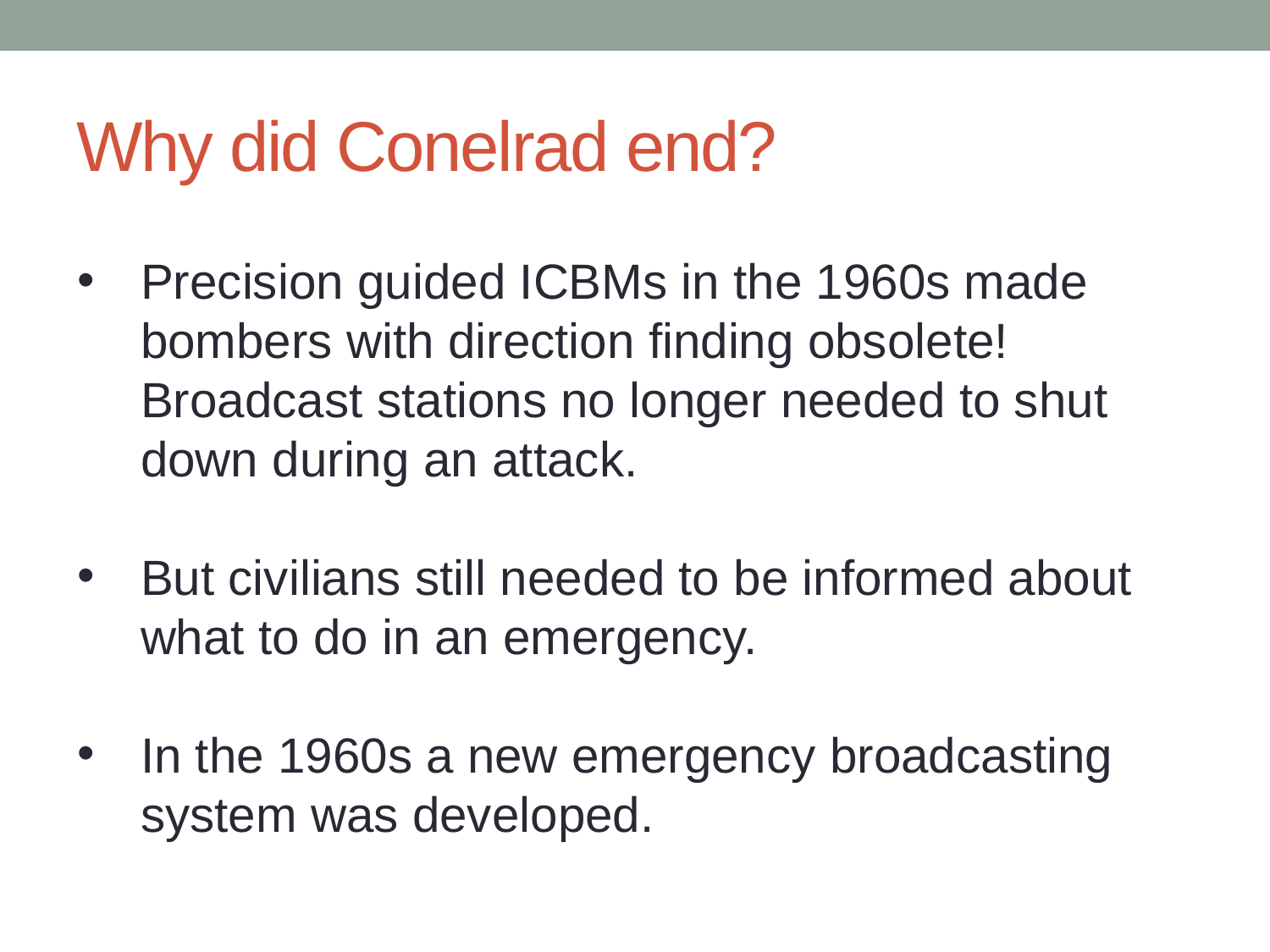

# Why did Conelrad end?
Precision guided ICBMs in the 1960s made bombers with direction finding obsolete! Broadcast stations no longer needed to shut down during an attack.

But civilians still needed to be informed about what to do in an emergency.

In the 1960s a new emergency broadcasting system was developed.